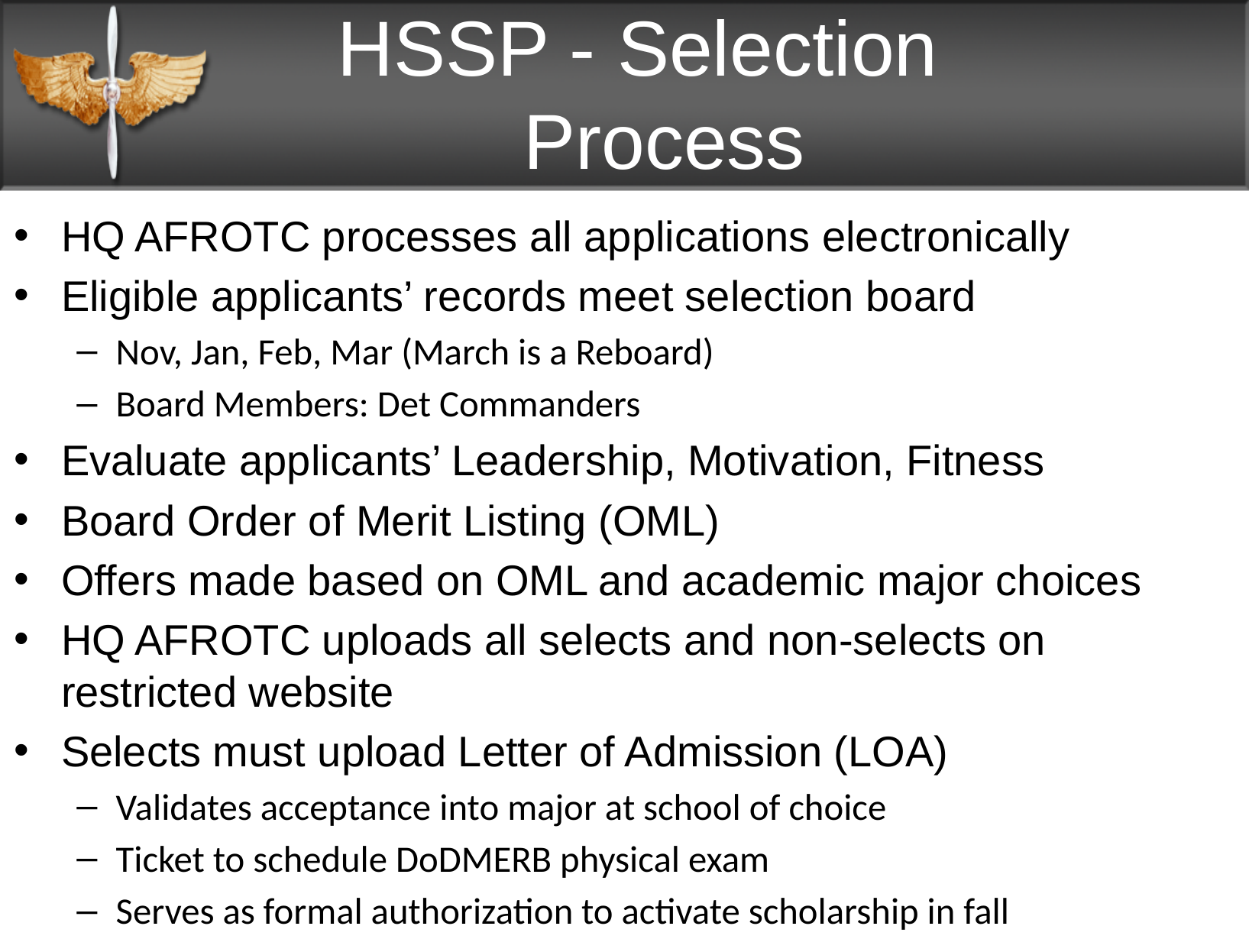

HSSP - Selection Process
HQ AFROTC processes all applications electronically
Eligible applicants’ records meet selection board
Nov, Jan, Feb, Mar (March is a Reboard)
Board Members: Det Commanders
Evaluate applicants’ Leadership, Motivation, Fitness
Board Order of Merit Listing (OML)
Offers made based on OML and academic major choices
HQ AFROTC uploads all selects and non-selects on restricted website
Selects must upload Letter of Admission (LOA)
Validates acceptance into major at school of choice
Ticket to schedule DoDMERB physical exam
Serves as formal authorization to activate scholarship in fall